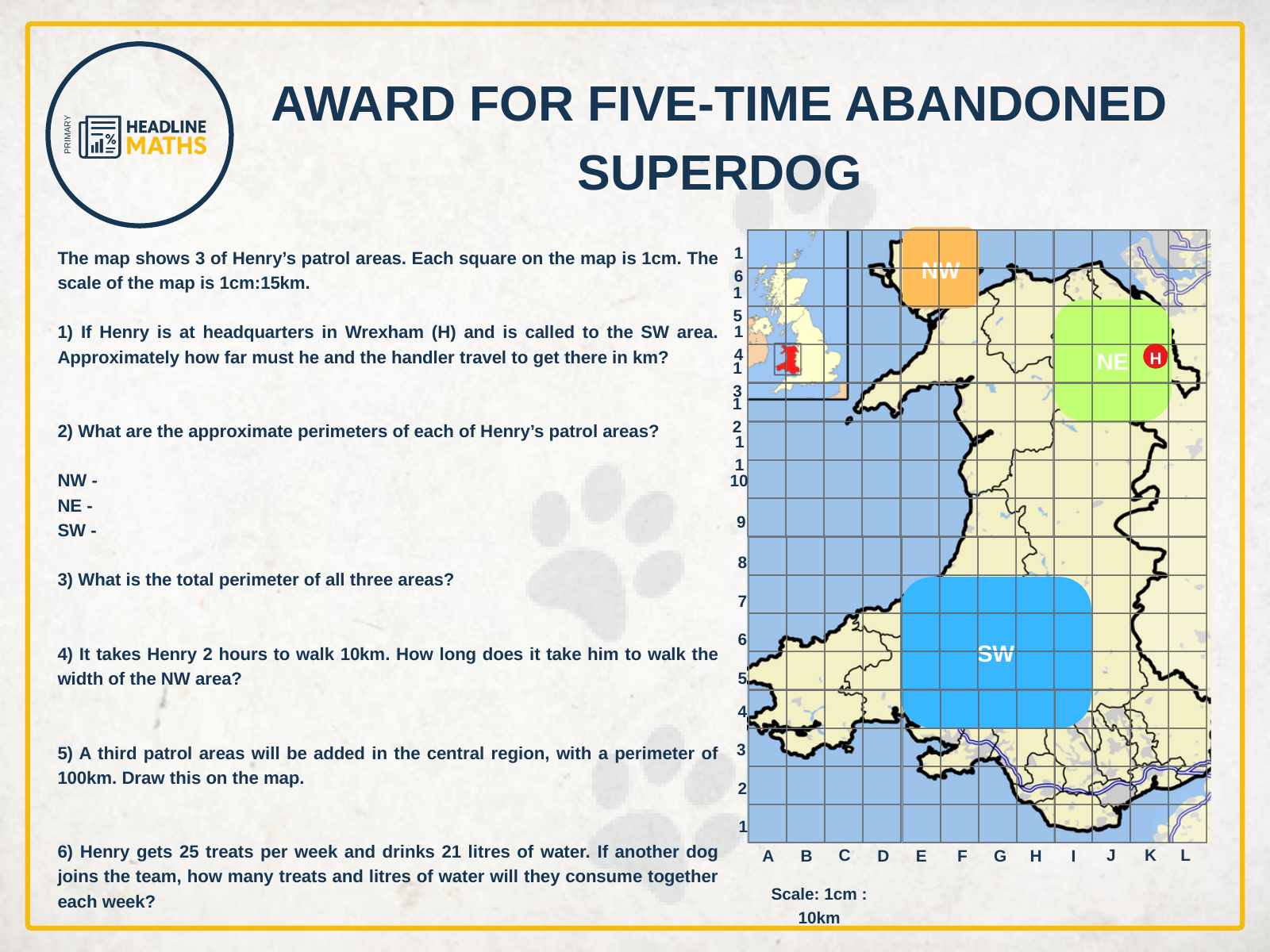

PRIMARY
AWARD FOR FIVE-TIME ABANDONED SUPERDOG

NW

16
15

NE
14

H
13

12
11
10
9

8

SW
7
6
5

4
3
2
1
C
J
K
L
A
B
D
E
F
G
H
I
Scale: 1cm : 10km
The map shows 3 of Henry’s patrol areas. Each square on the map is 1cm. The scale of the map is 1cm:15km.

1) If Henry is at headquarters in Wrexham (H) and is called to the SW area. Approximately how far must he and the handler travel to get there in km?

2) What are the approximate perimeters of each of Henry’s patrol areas?

NW -
NE -
SW -

3) What is the total perimeter of all three areas?

4) It takes Henry 2 hours to walk 10km. How long does it take him to walk the width of the NW area?

5) A third patrol areas will be added in the central region, with a perimeter of 100km. Draw this on the map.

6) Henry gets 25 treats per week and drinks 21 litres of water. If another dog joins the team, how many treats and litres of water will they consume together each week?